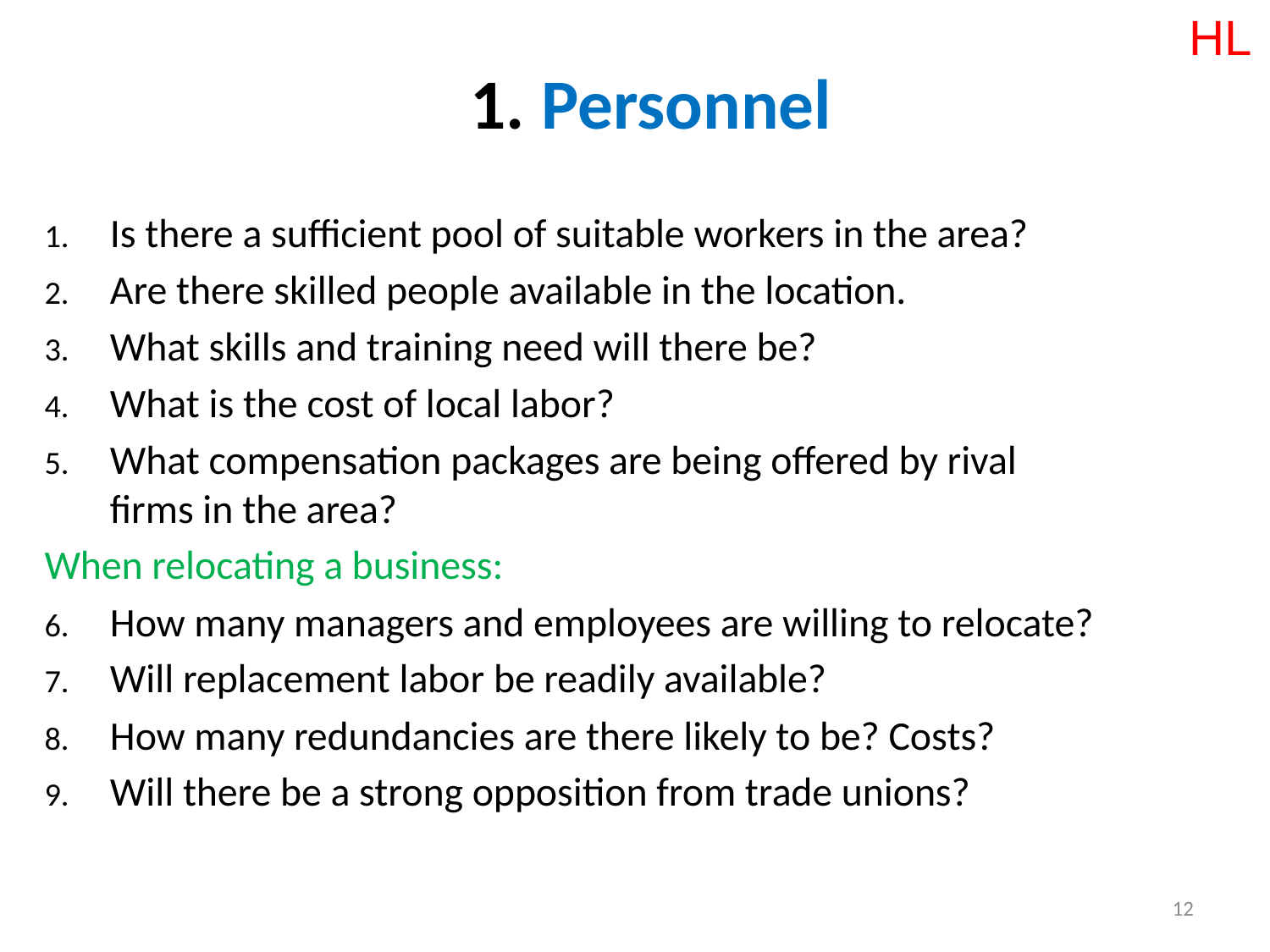

HL
# 1. Personnel
Is there a sufficient pool of suitable workers in the area?
Are there skilled people available in the location.
What skills and training need will there be?
What is the cost of local labor?
What compensation packages are being offered by rival
firms in the area?
When relocating a business:
How many managers and employees are willing to relocate?
Will replacement labor be readily available?
How many redundancies are there likely to be? Costs?
Will there be a strong opposition from trade unions?
12